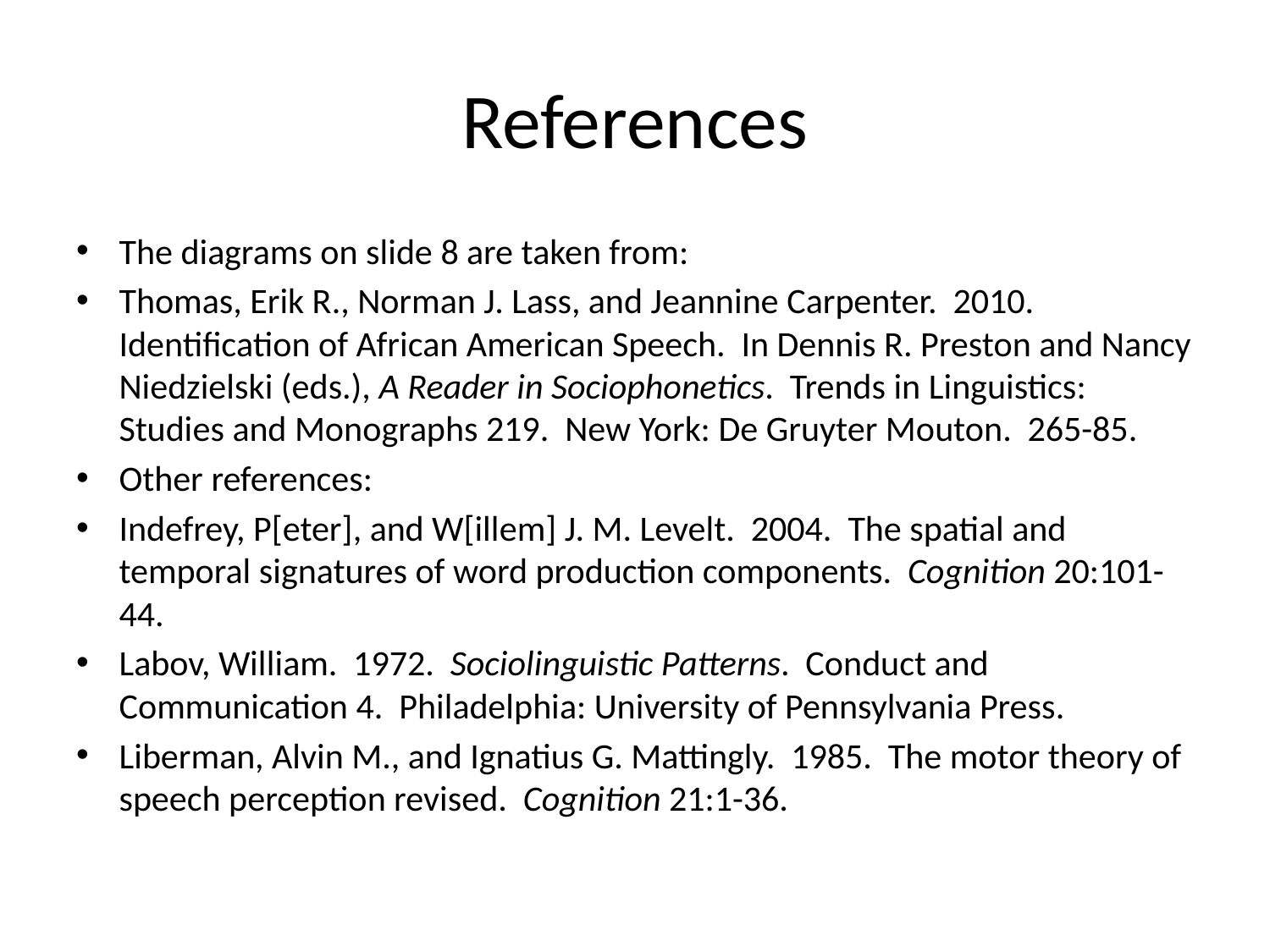

# References
The diagrams on slide 8 are taken from:
Thomas, Erik R., Norman J. Lass, and Jeannine Carpenter.  2010.  Identification of African American Speech.  In Dennis R. Preston and Nancy Niedzielski (eds.), A Reader in Sociophonetics.  Trends in Linguistics: Studies and Monographs 219.  New York: De Gruyter Mouton.  265-85.
Other references:
Indefrey, P[eter], and W[illem] J. M. Levelt.  2004.  The spatial and temporal signatures of word production components.  Cognition 20:101-44.
Labov, William.  1972.  Sociolinguistic Patterns.  Conduct and Communication 4.  Philadelphia: University of Pennsylvania Press.
Liberman, Alvin M., and Ignatius G. Mattingly.  1985.  The motor theory of speech perception revised.  Cognition 21:1-36.